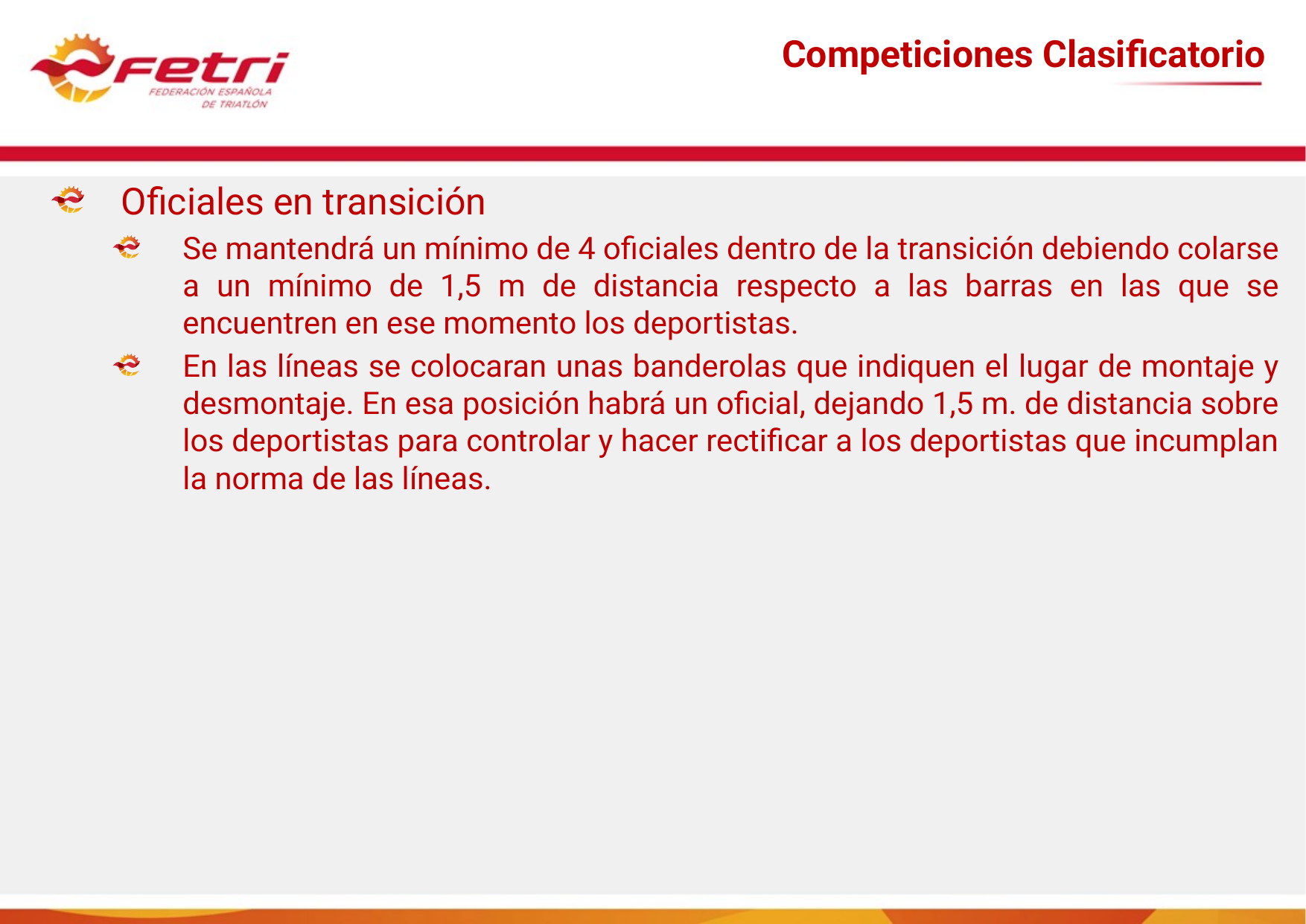

# Competiciones Clasificatorio
Oficiales en transición
Se mantendrá un mínimo de 4 oficiales dentro de la transición debiendo colarse a un mínimo de 1,5 m de distancia respecto a las barras en las que se encuentren en ese momento los deportistas.
En las líneas se colocaran unas banderolas que indiquen el lugar de montaje y desmontaje. En esa posición habrá un oficial, dejando 1,5 m. de distancia sobre los deportistas para controlar y hacer rectificar a los deportistas que incumplan la norma de las líneas.